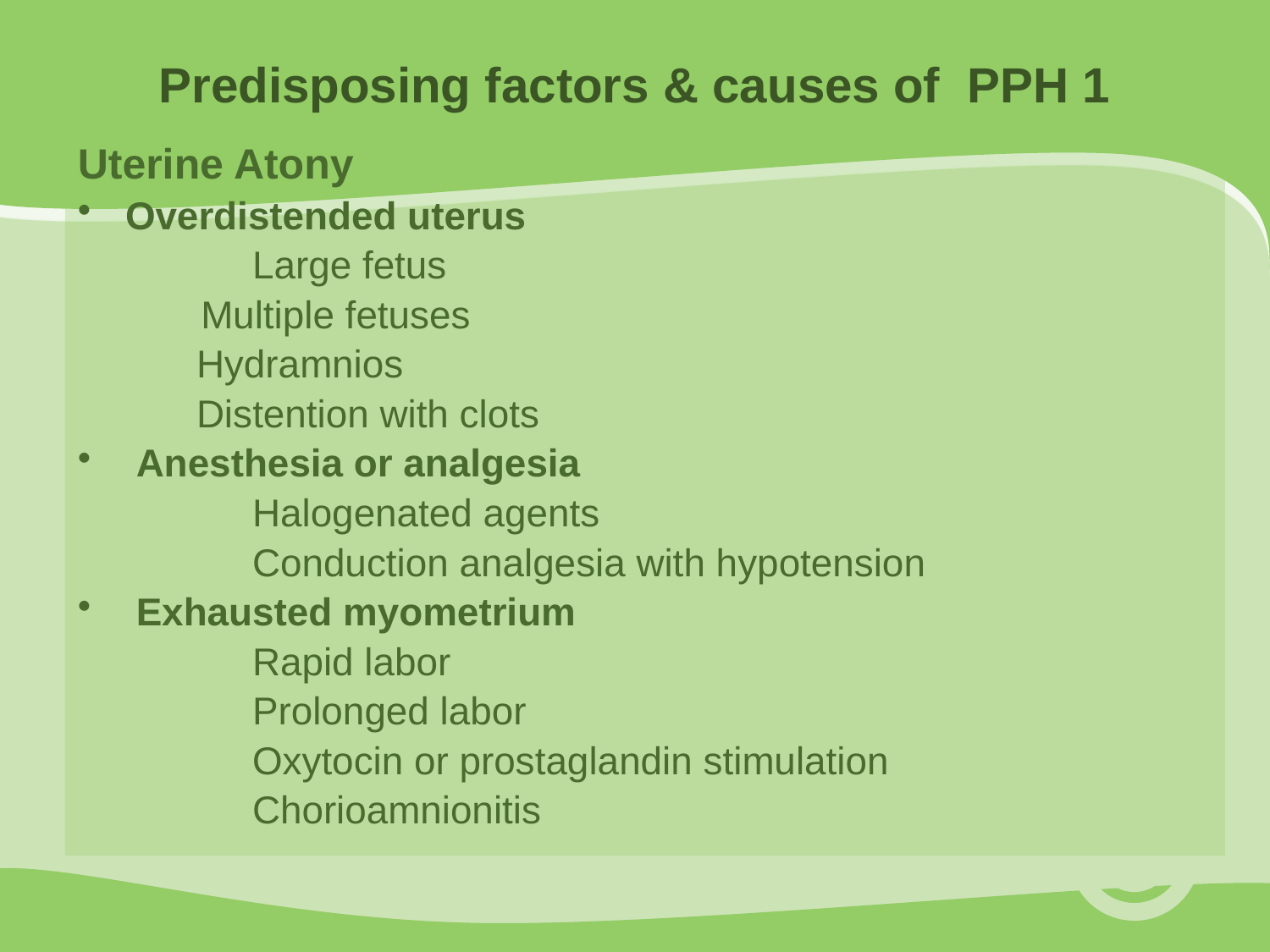

# Predisposing factors & causes of  PPH 1
Uterine Atony
Overdistended uterus
		Large fetus
	       Multiple fetuses
           Hydramnios
           Distention with clots
 Anesthesia or analgesia
		Halogenated agents
		Conduction analgesia with hypotension
 Exhausted myometrium
		Rapid labor
		Prolonged labor
		Oxytocin or prostaglandin stimulation
		Chorioamnionitis